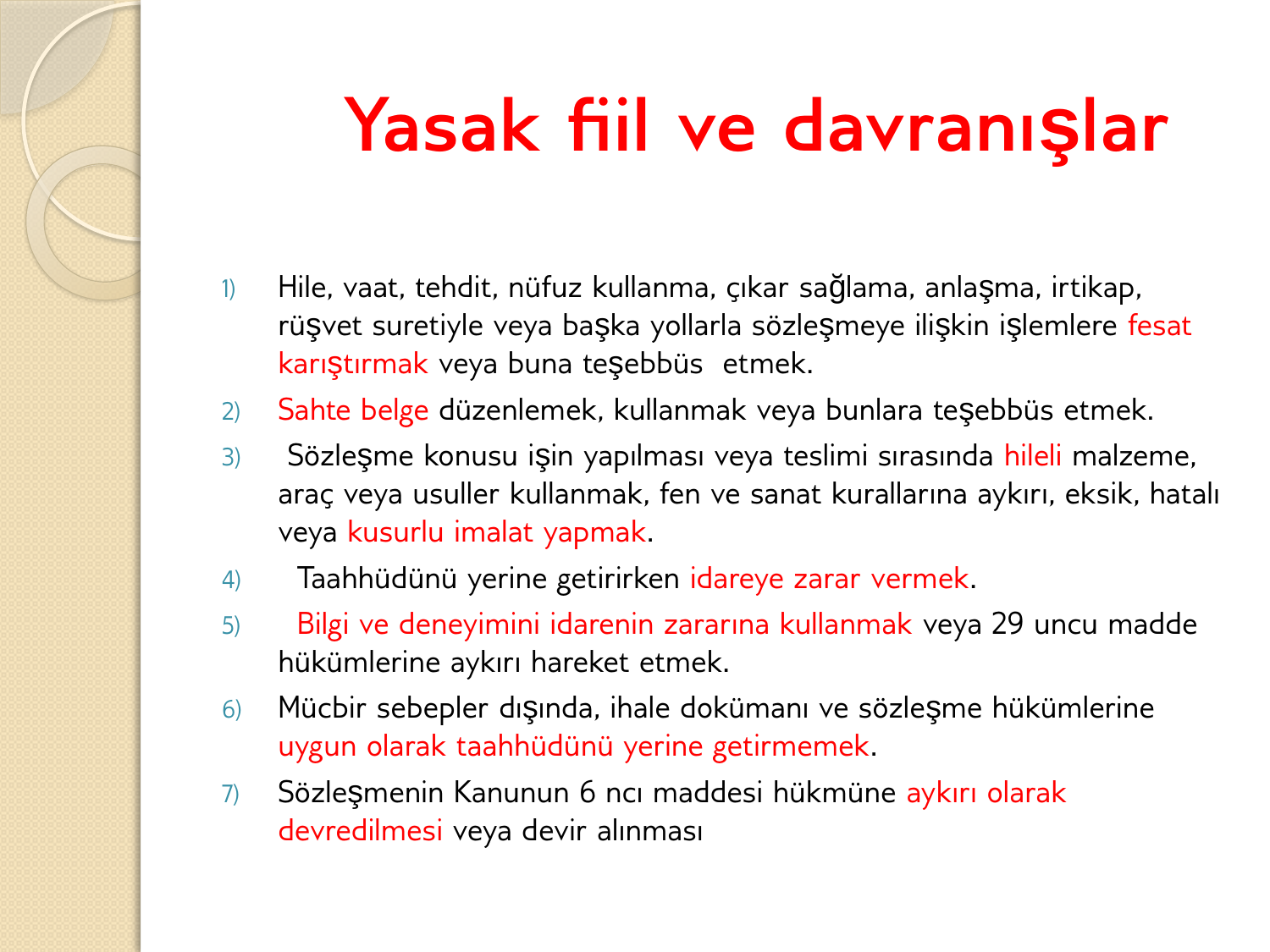

# Yasak fiil ve davranışlar

Hile, vaat, tehdit, nüfuz kullanma, çıkar sağlama, anlaşma, irtikap, rüşvet suretiyle veya başka yollarla sözleşmeye ilişkin işlemlere fesat karıştırmak veya buna teşebbüs  etmek.
Sahte belge düzenlemek, kullanmak veya bunlara teşebbüs etmek.
 Sözleşme konusu işin yapılması veya teslimi sırasında hileli malzeme, araç veya usuller kullanmak, fen ve sanat kurallarına aykırı, eksik, hatalı veya kusurlu imalat yapmak.
  Taahhüdünü yerine getirirken idareye zarar vermek.
  Bilgi ve deneyimini idarenin zararına kullanmak veya 29 uncu madde hükümlerine aykırı hareket etmek.
Mücbir sebepler dışında, ihale dokümanı ve sözleşme hükümlerine uygun olarak taahhüdünü yerine getirmemek.
Sözleşmenin Kanunun 6 ncı maddesi hükmüne aykırı olarak devredilmesi veya devir alınması